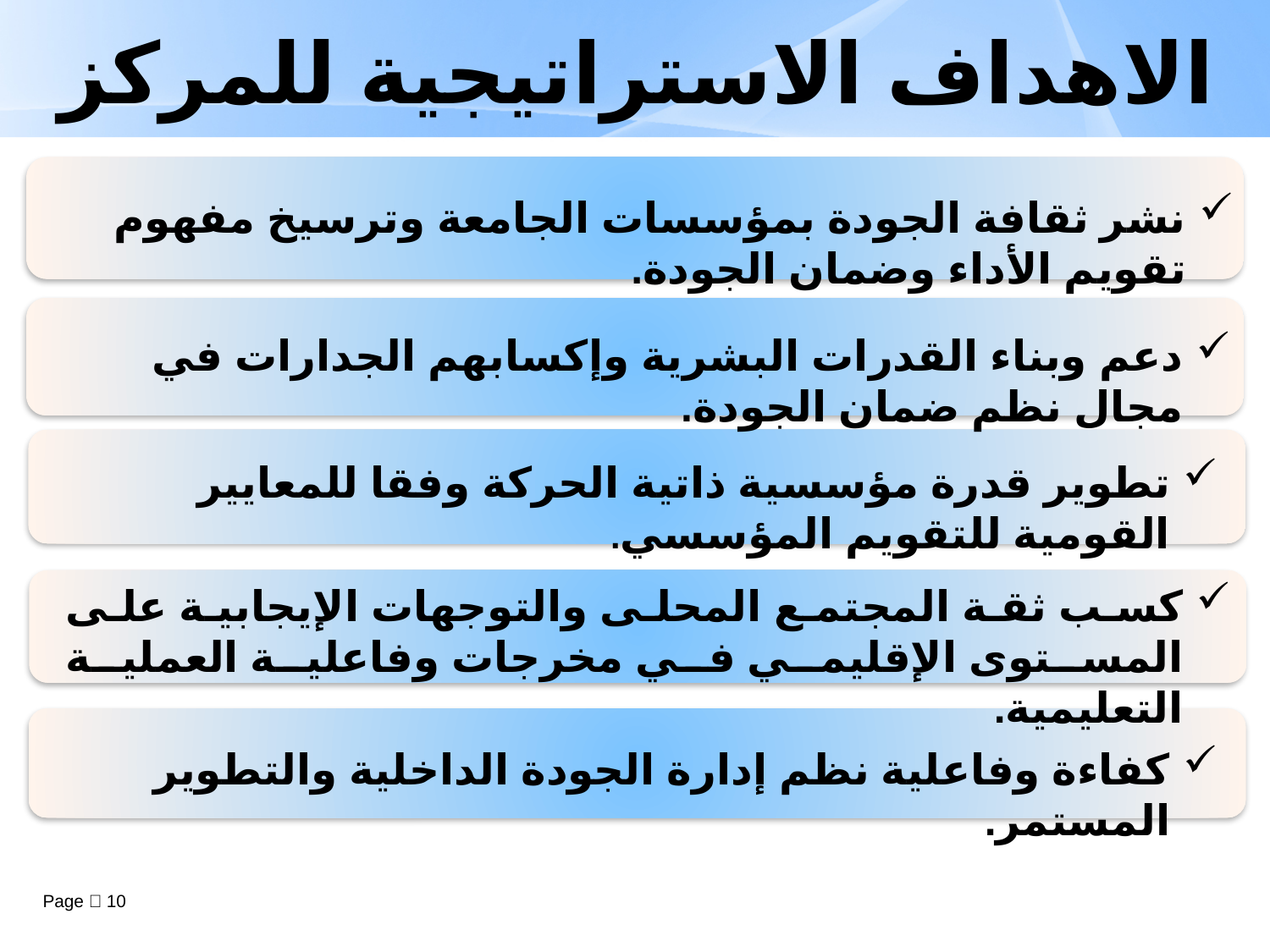

# الاهداف الاستراتيجية للمركز

نشر ثقافة الجودة بمؤسسات الجامعة وترسيخ مفهوم تقويم الأداء وضمان الجودة.

دعم وبناء القدرات البشرية وإكسابهم الجدارات في مجال نظم ضمان الجودة.

تطوير قدرة مؤسسية ذاتية الحركة وفقا للمعايير القومية للتقويم المؤسسي.

كسب ثقة المجتمع المحلى والتوجهات الإيجابية على المستوى الإقليمي في مخرجات وفاعلية العملية التعليمية.

كفاءة وفاعلية نظم إدارة الجودة الداخلية والتطوير المستمر.